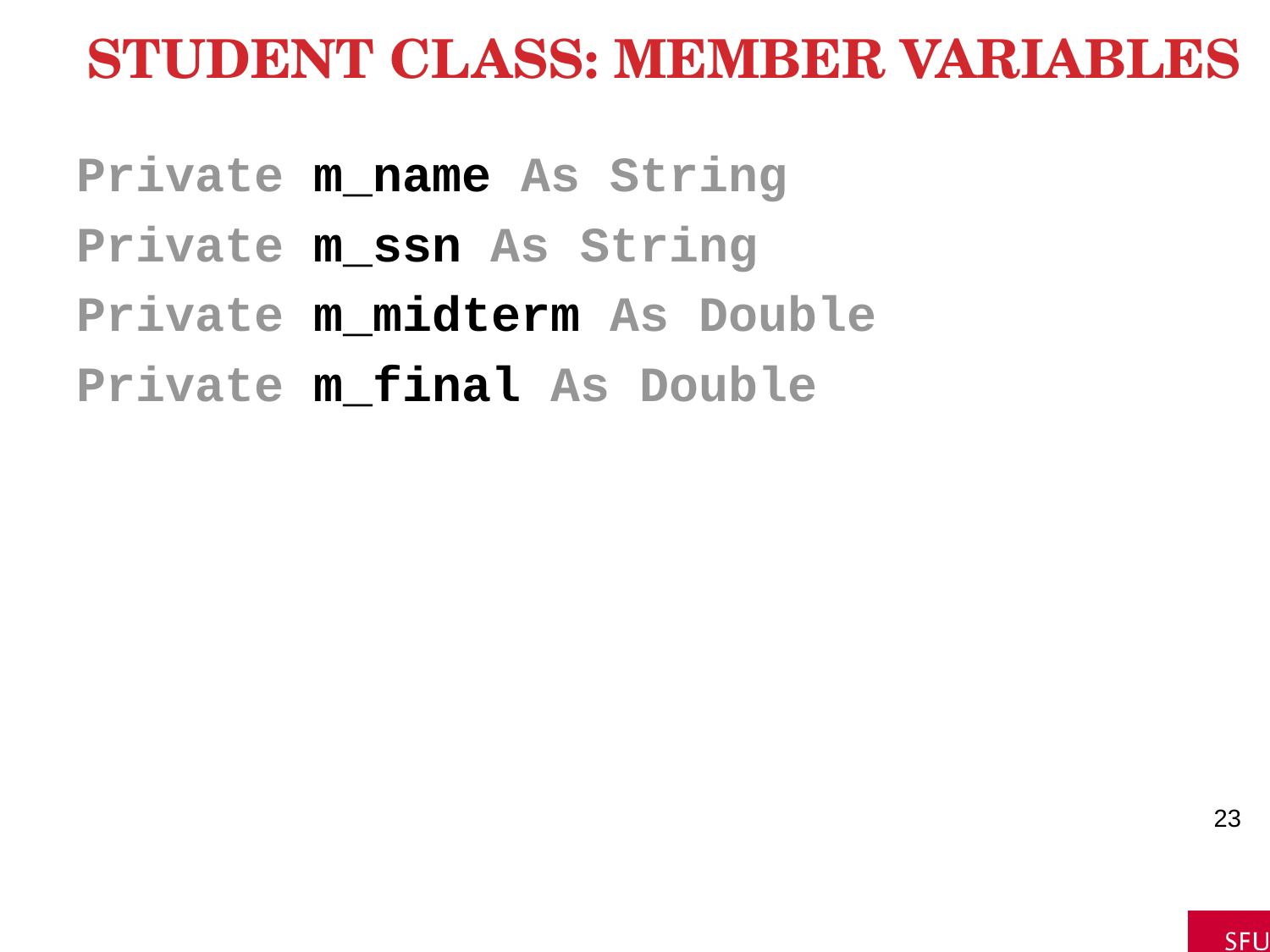

# Student Class: Member Variables
Private m_name As String
Private m_ssn As String
Private m_midterm As Double
Private m_final As Double
23